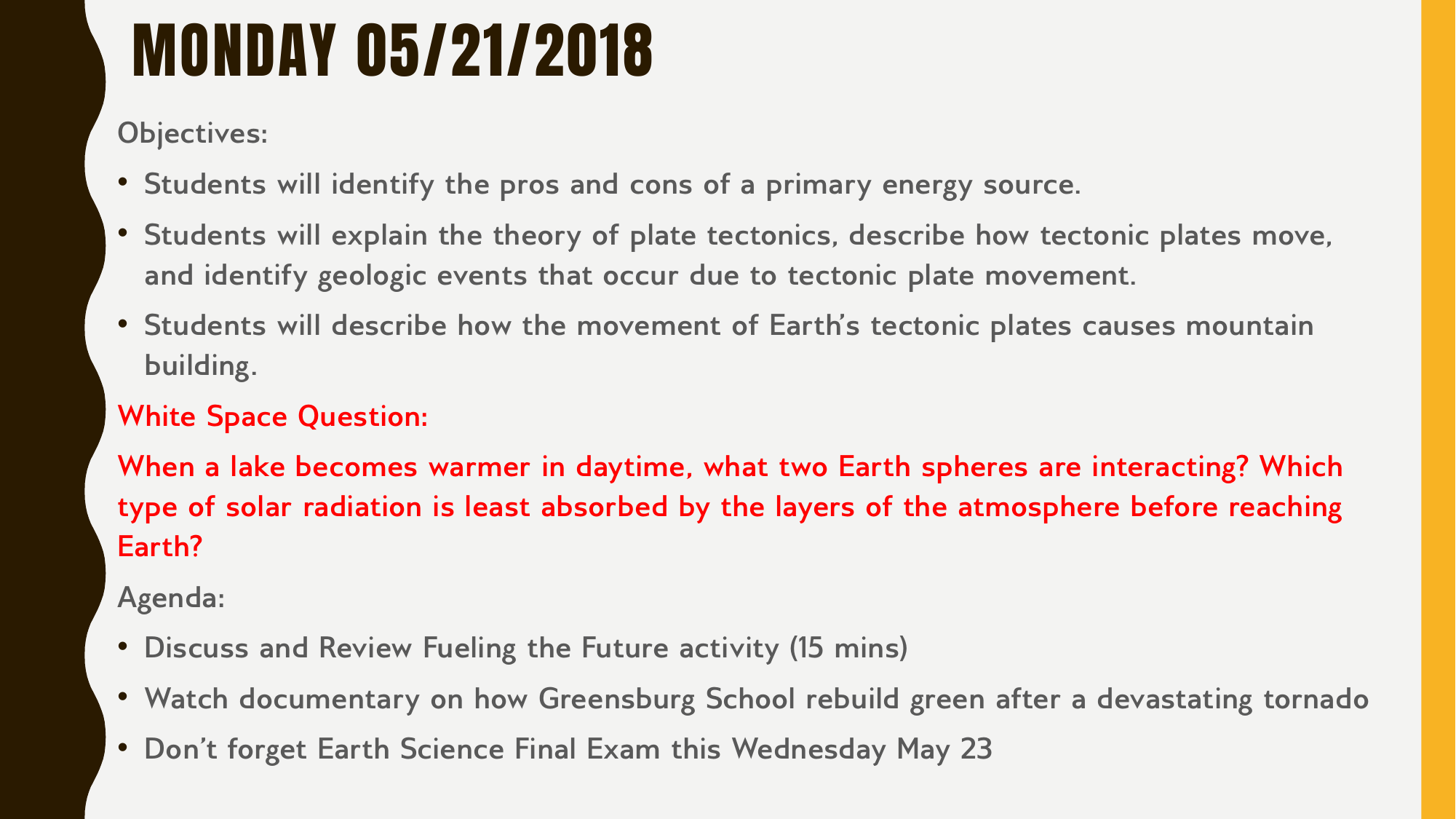

# Monday 05/21/2018
Objectives:
Students will identify the pros and cons of a primary energy source.
Students will explain the theory of plate tectonics, describe how tectonic plates move, and identify geologic events that occur due to tectonic plate movement.
Students will describe how the movement of Earth’s tectonic plates causes mountain building.
White Space Question:
When a lake becomes warmer in daytime, what two Earth spheres are interacting? Which type of solar radiation is least absorbed by the layers of the atmosphere before reaching Earth?
Agenda:
Discuss and Review Fueling the Future activity (15 mins)
Watch documentary on how Greensburg School rebuild green after a devastating tornado
Don’t forget Earth Science Final Exam this Wednesday May 23